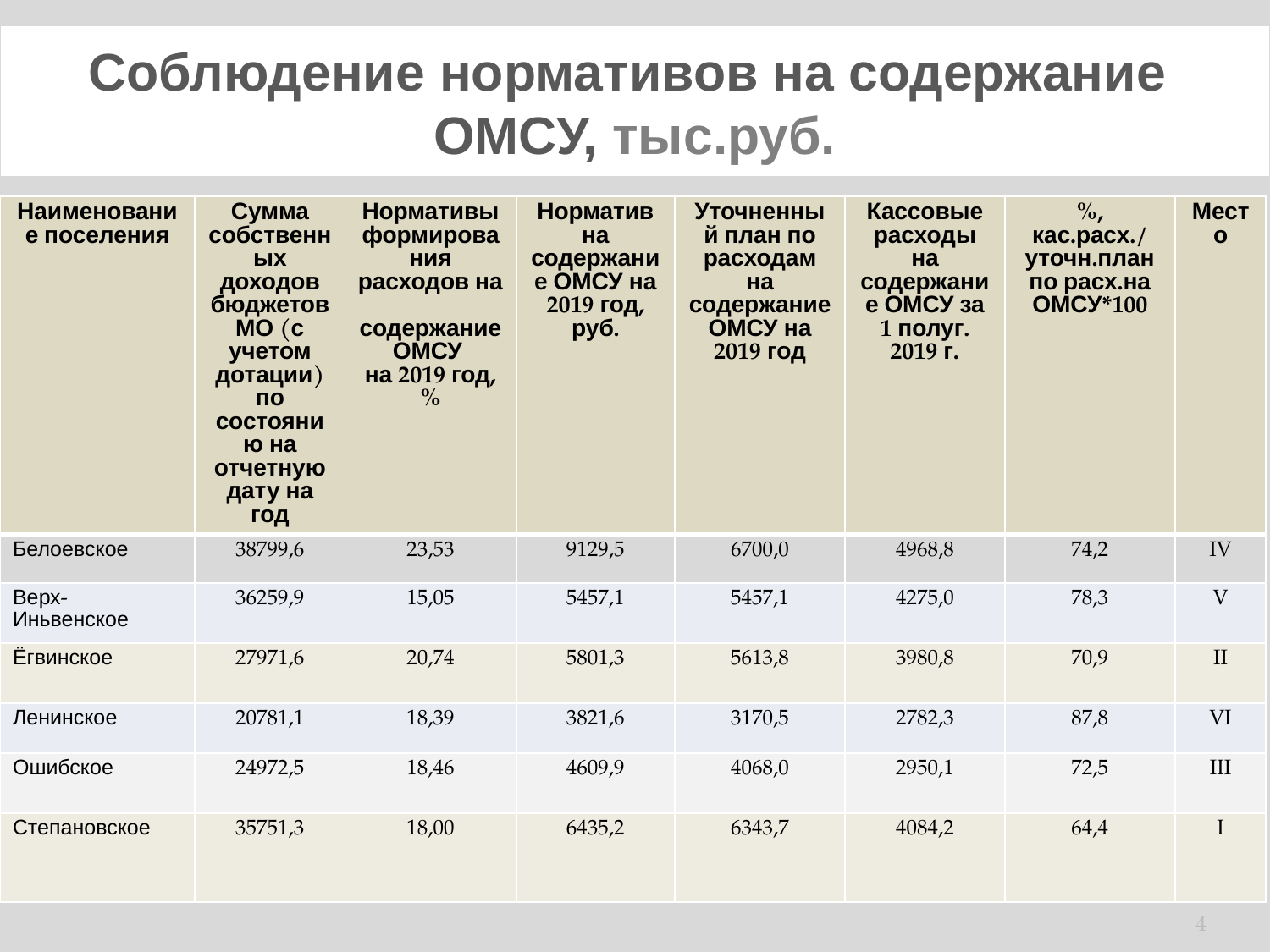

# Соблюдение нормативов на содержание  ОМСУ, тыс.руб.
| Наименование поселения | Сумма собственных доходов бюджетов МО (с учетом дотации) по состоянию на отчетную дату на год | Нормативы формирования расходов на содержание ОМСУ на 2019 год,% | Норматив на содержание ОМСУ на 2019 год, руб. | Уточненный план по расходам на содержание ОМСУ на 2019 год | Кассовые расходы на содержание ОМСУ за 1 полуг. 2019 г. | %, кас.расх./ уточн.план по расх.на ОМСУ\*100 | Место |
| --- | --- | --- | --- | --- | --- | --- | --- |
| Белоевское | 38799,6 | 23,53 | 9129,5 | 6700,0 | 4968,8 | 74,2 | IV |
| Верх-Иньвенское | 36259,9 | 15,05 | 5457,1 | 5457,1 | 4275,0 | 78,3 | V |
| Ёгвинское | 27971,6 | 20,74 | 5801,3 | 5613,8 | 3980,8 | 70,9 | II |
| Ленинское | 20781,1 | 18,39 | 3821,6 | 3170,5 | 2782,3 | 87,8 | VI |
| Ошибское | 24972,5 | 18,46 | 4609,9 | 4068,0 | 2950,1 | 72,5 | III |
| Степановское | 35751,3 | 18,00 | 6435,2 | 6343,7 | 4084,2 | 64,4 | I |
4